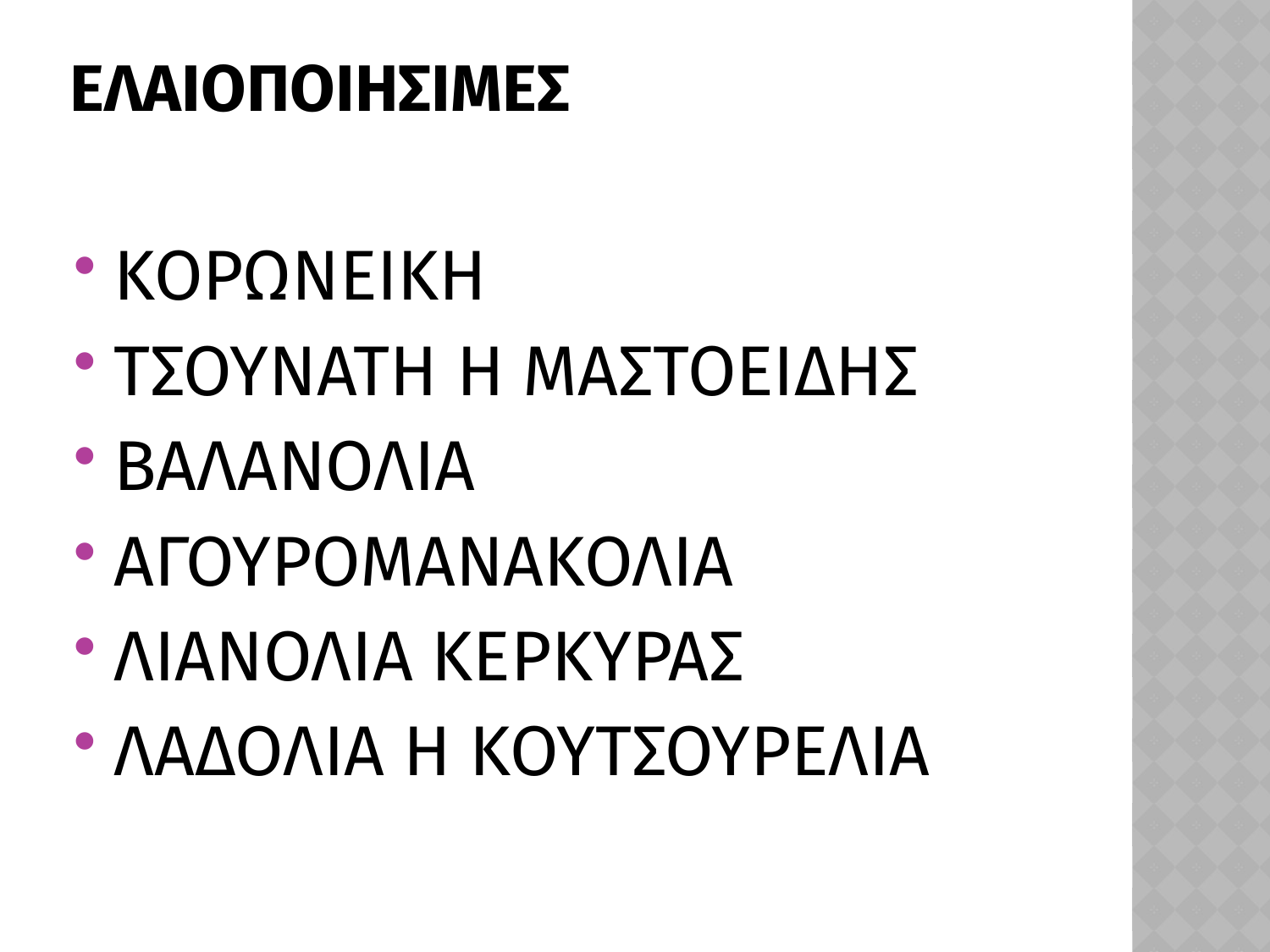

# ΕΛΑΙΟΠΟΙΗΣΙΜΕΣ
ΚΟΡΩΝΕΙΚΗ
ΤΣΟΥΝΑΤΗ Η ΜΑΣΤΟΕΙΔΗΣ
ΒΑΛΑΝΟΛΙΑ
ΑΓΟΥΡΟΜΑΝΑΚΟΛΙΑ
ΛΙΑΝΟΛΙΑ ΚΕΡΚΥΡΑΣ
ΛΑΔΟΛΙΑ Η ΚΟΥΤΣΟΥΡΕΛΙΑ